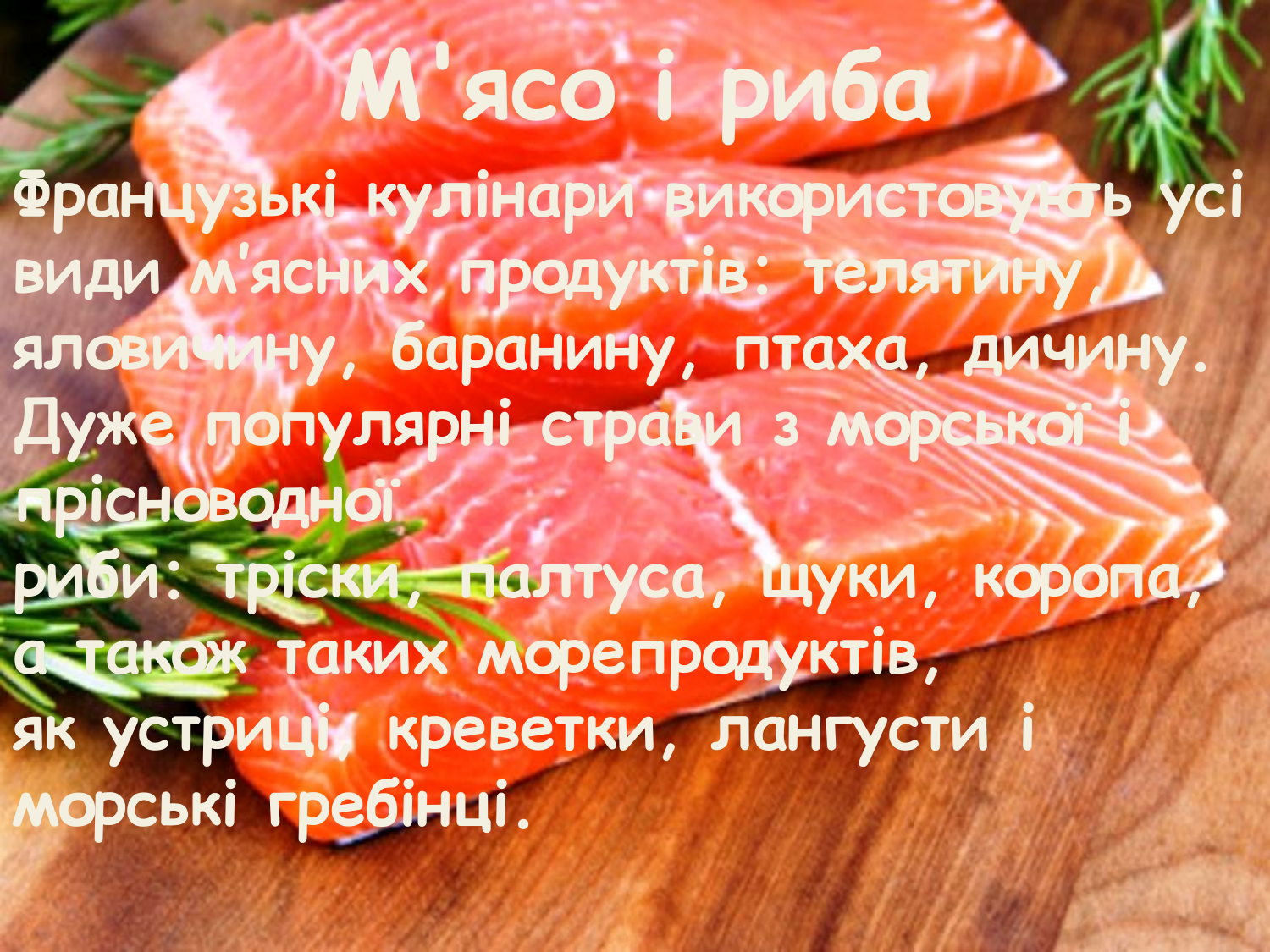

# М'ясо і риба
Французькі кулінари використовують усі види м’ясних продуктів: телятину, яловичину, баранину, птаха, дичину. Дуже популярні страви з морської і прісноводної риби: тріски, палтуса, щуки, коропа, а також таких морепродуктів, як устриці, креветки, лангусти і морські гребінці.